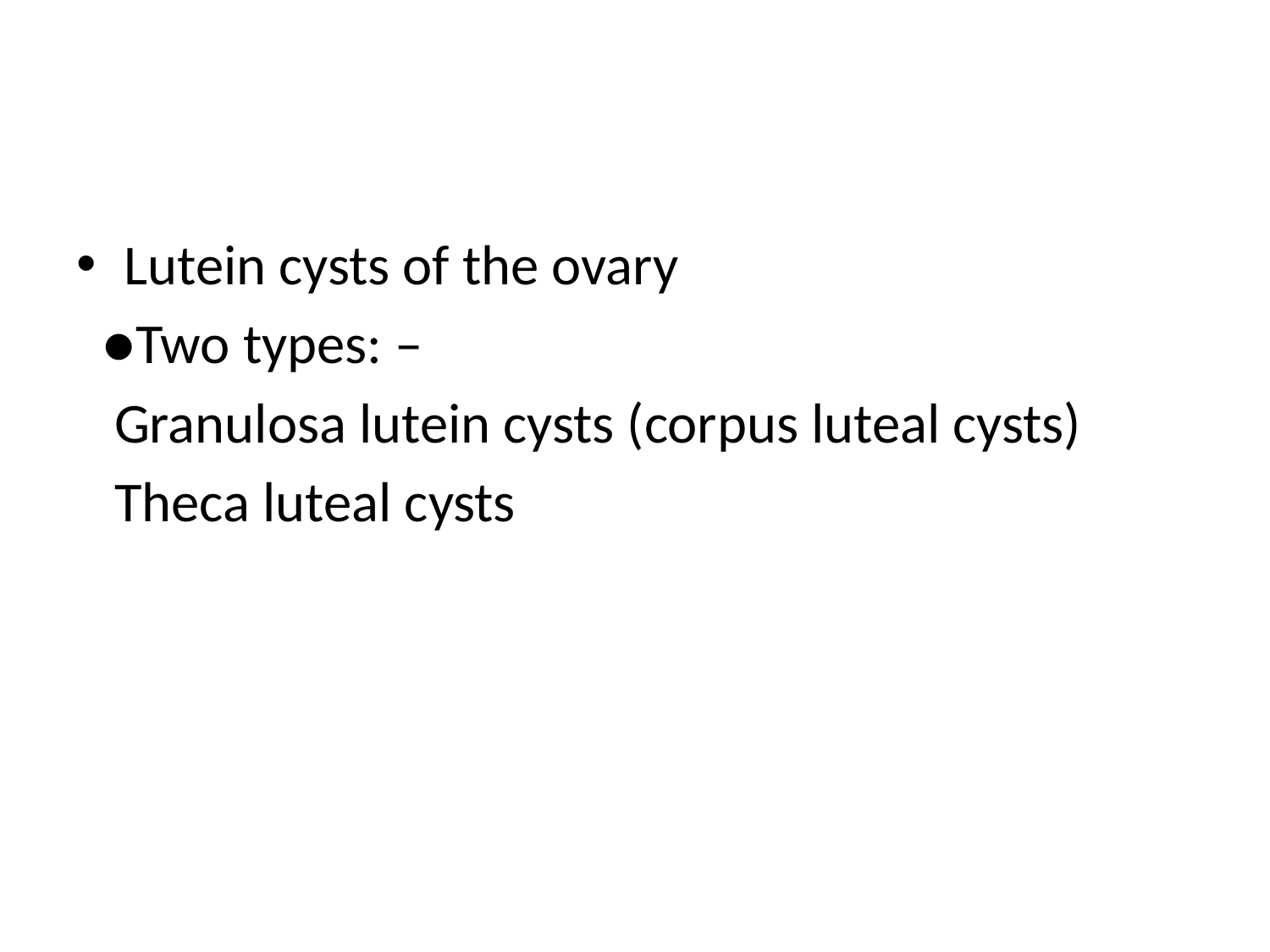

#
Lutein cysts of the ovary
  ●Two types: –
   Granulosa lutein cysts (corpus luteal cysts)
   Theca luteal cysts